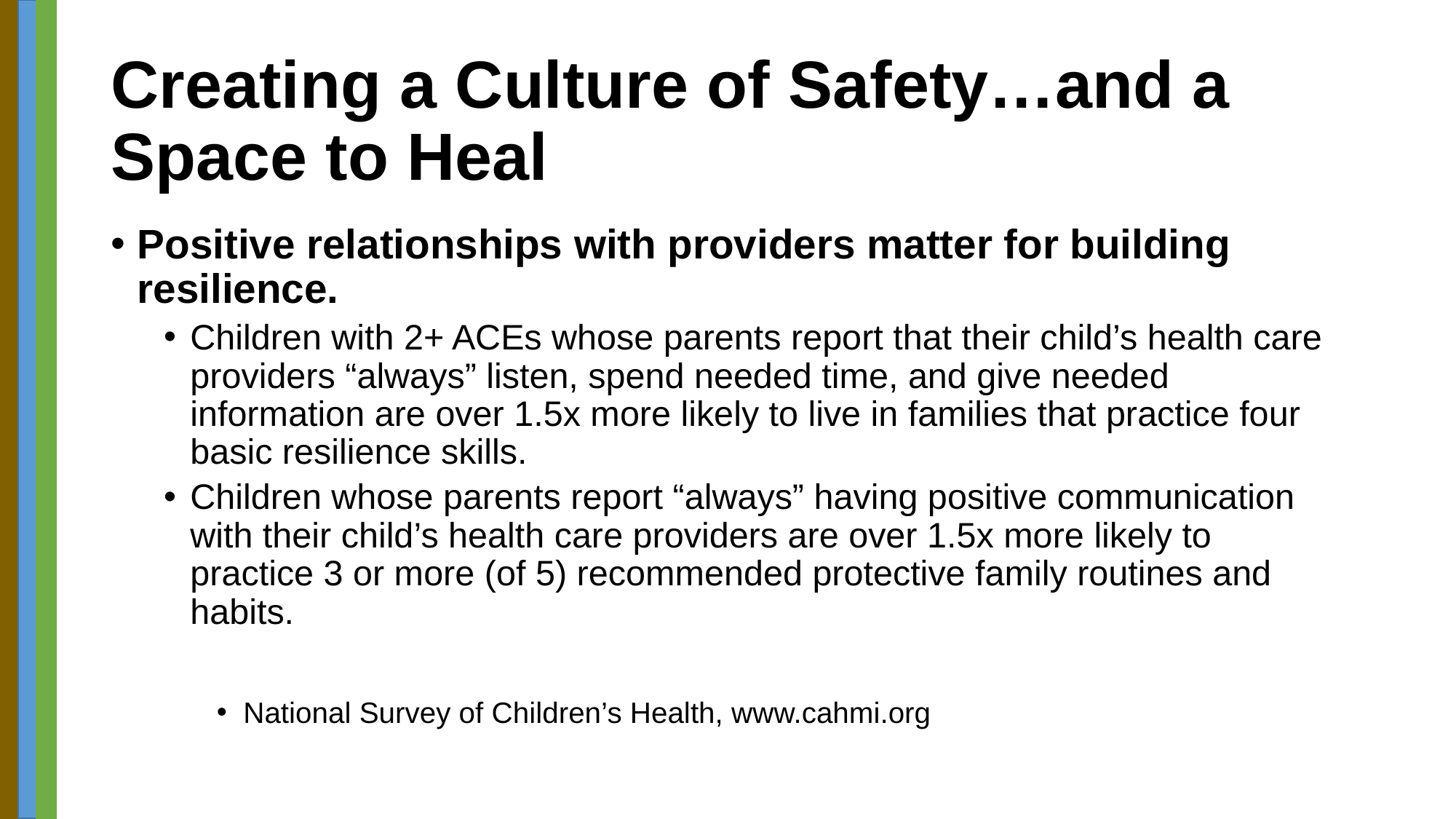

# Creating a Culture of Safety…and a Space to Heal
Positive relationships with providers matter for building resilience.
Children with 2+ ACEs whose parents report that their child’s health care providers “always” listen, spend needed time, and give needed information are over 1.5x more likely to live in families that practice four basic resilience skills.
Children whose parents report “always” having positive communication with their child’s health care providers are over 1.5x more likely to practice 3 or more (of 5) recommended protective family routines and habits.

National Survey of Children’s Health, www.cahmi.org